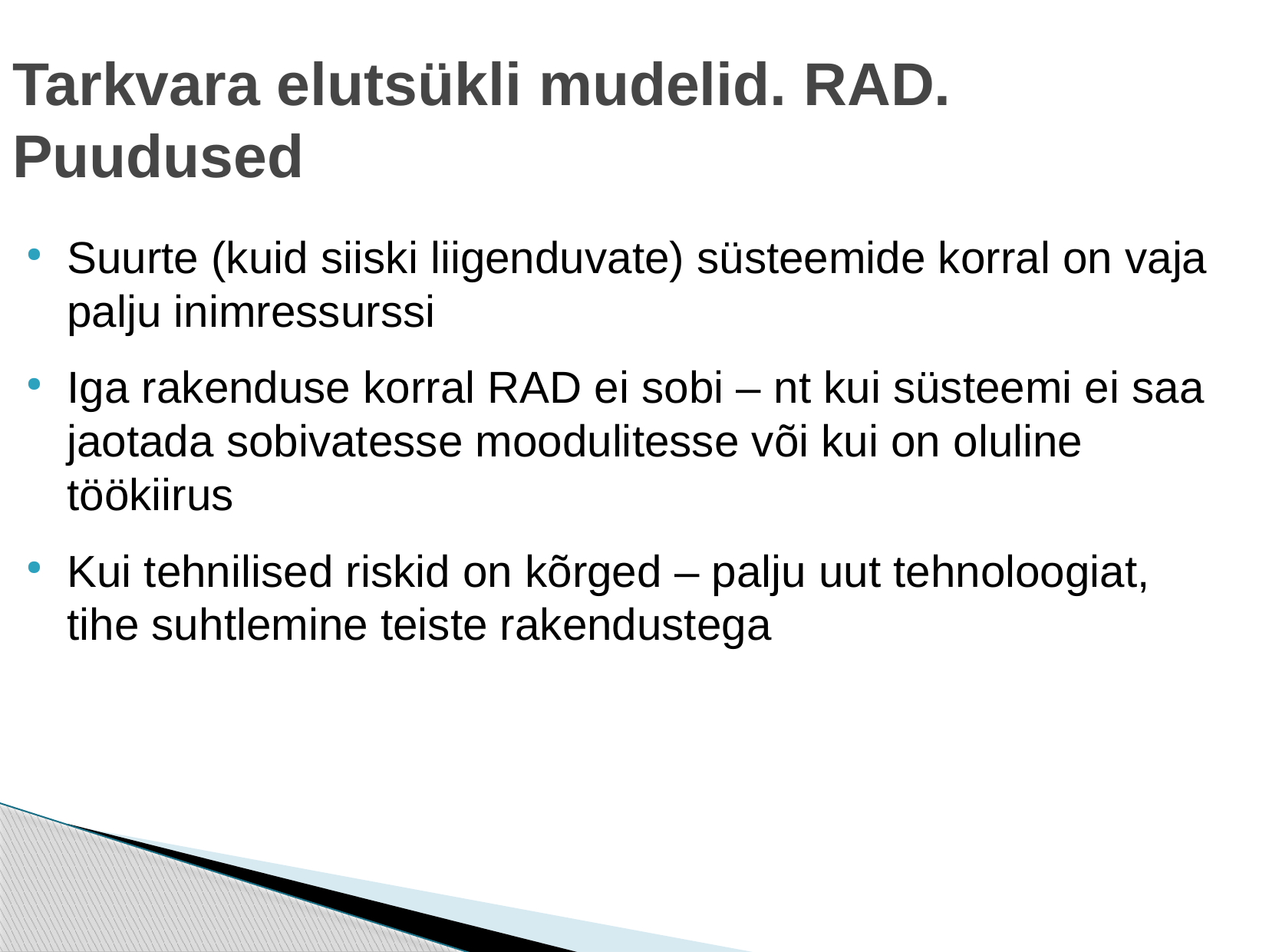

Tarkvara elutsükli mudelid. RAD. Puudused
Suurte (kuid siiski liigenduvate) süsteemide korral on vaja palju inimressurssi
Iga rakenduse korral RAD ei sobi – nt kui süsteemi ei saa jaotada sobivatesse moodulitesse või kui on oluline töökiirus
Kui tehnilised riskid on kõrged – palju uut tehnoloogiat, tihe suhtlemine teiste rakendustega